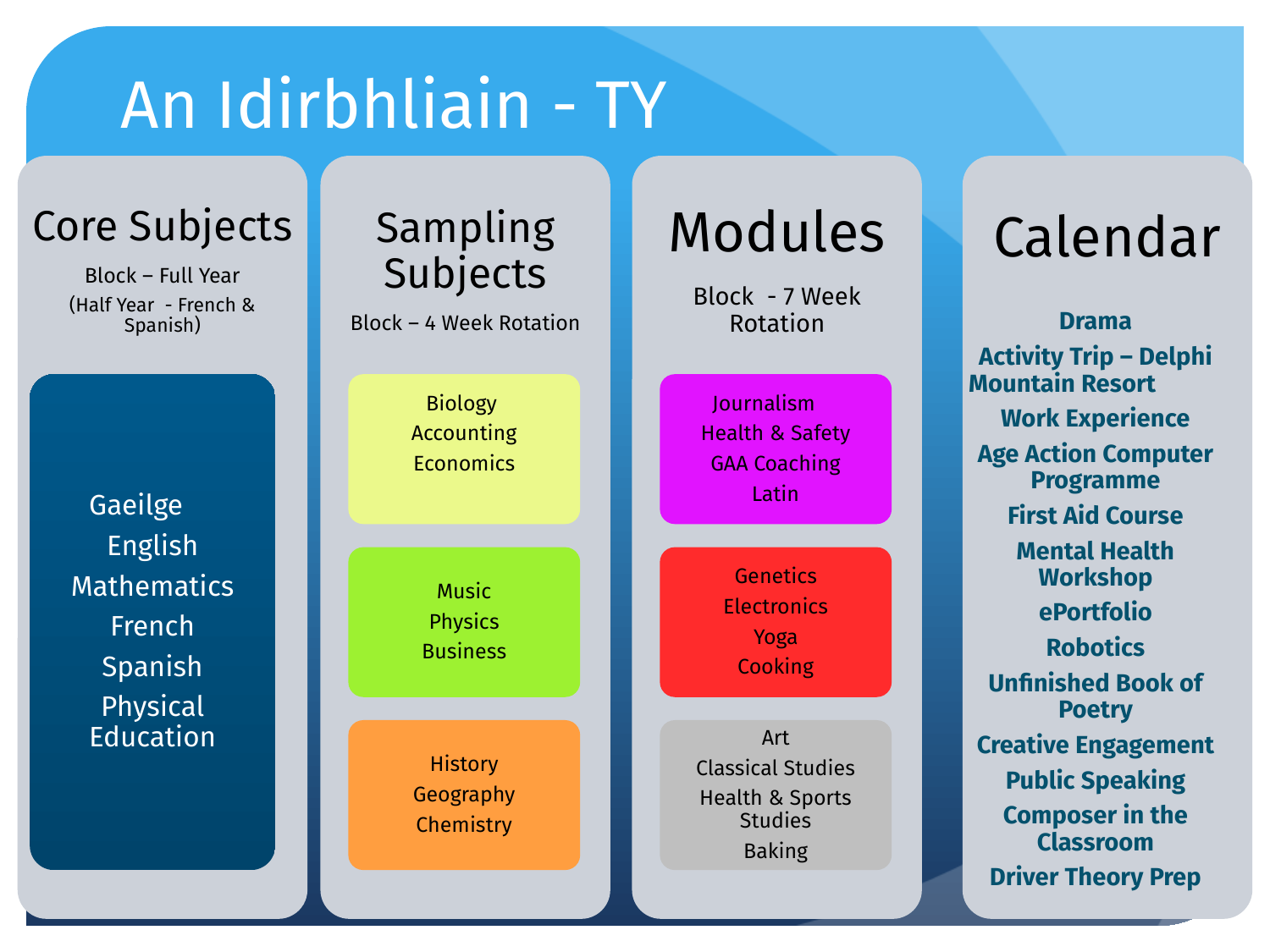

# An Idirbhliain - TY

Calendar

Core Subjects
Block – Full Year
(Half Year  - French & Spanish)

Sampling Subjects
Block – 4 Week Rotation

Modules
Block  - 7 Week Rotation

Drama
Activity Trip – Delphi Mountain Resort
Work Experience
Age Action Computer Programme
First Aid Course
Mental Health Workshop
ePortfolio
Robotics
Unfinished Book of Poetry
Creative Engagement
Public Speaking
Composer in the Classroom
Driver Theory Prep

Gaeilge
English
Mathematics
French
Spanish
Physical Education

Biology
Accounting
Economics

Journalism
Health & Safety
GAA Coaching
Latin

Music
Physics
Business

Genetics
Electronics
Yoga
Cooking

History
Geography
Chemistry

Art
Classical Studies
Health & Sports Studies
Baking